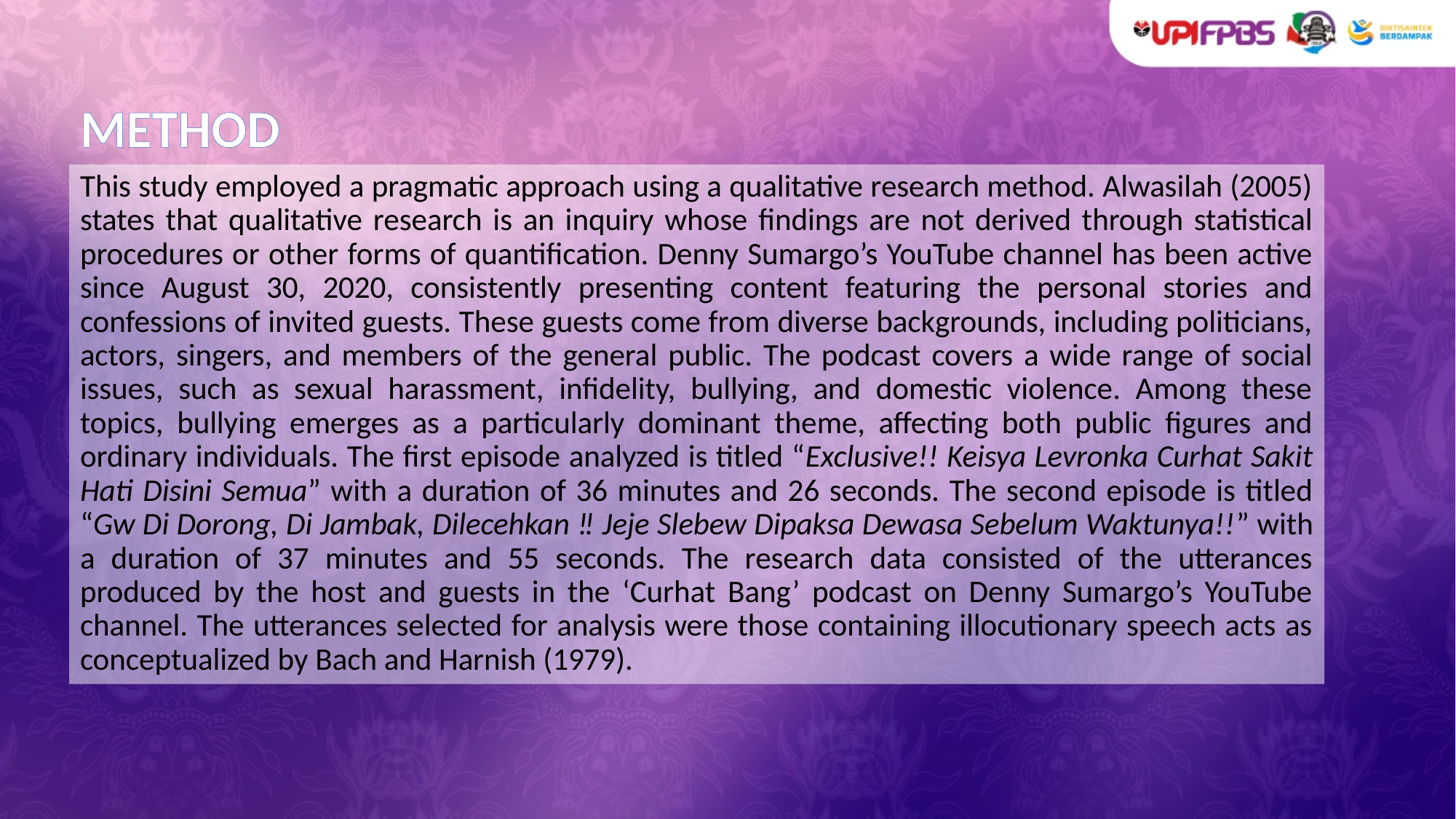

# METHOD
This study employed a pragmatic approach using a qualitative research method. Alwasilah (2005) states that qualitative research is an inquiry whose findings are not derived through statistical procedures or other forms of quantification. Denny Sumargo’s YouTube channel has been active since August 30, 2020, consistently presenting content featuring the personal stories and confessions of invited guests. These guests come from diverse backgrounds, including politicians, actors, singers, and members of the general public. The podcast covers a wide range of social issues, such as sexual harassment, infidelity, bullying, and domestic violence. Among these topics, bullying emerges as a particularly dominant theme, affecting both public figures and ordinary individuals. The first episode analyzed is titled “Exclusive!! Keisya Levronka Curhat Sakit Hati Disini Semua” with a duration of 36 minutes and 26 seconds. The second episode is titled “Gw Di Dorong, Di Jambak, Dilecehkan ‼ Jeje Slebew Dipaksa Dewasa Sebelum Waktunya!!” with a duration of 37 minutes and 55 seconds. The research data consisted of the utterances produced by the host and guests in the ‘Curhat Bang’ podcast on Denny Sumargo’s YouTube channel. The utterances selected for analysis were those containing illocutionary speech acts as conceptualized by Bach and Harnish (1979).